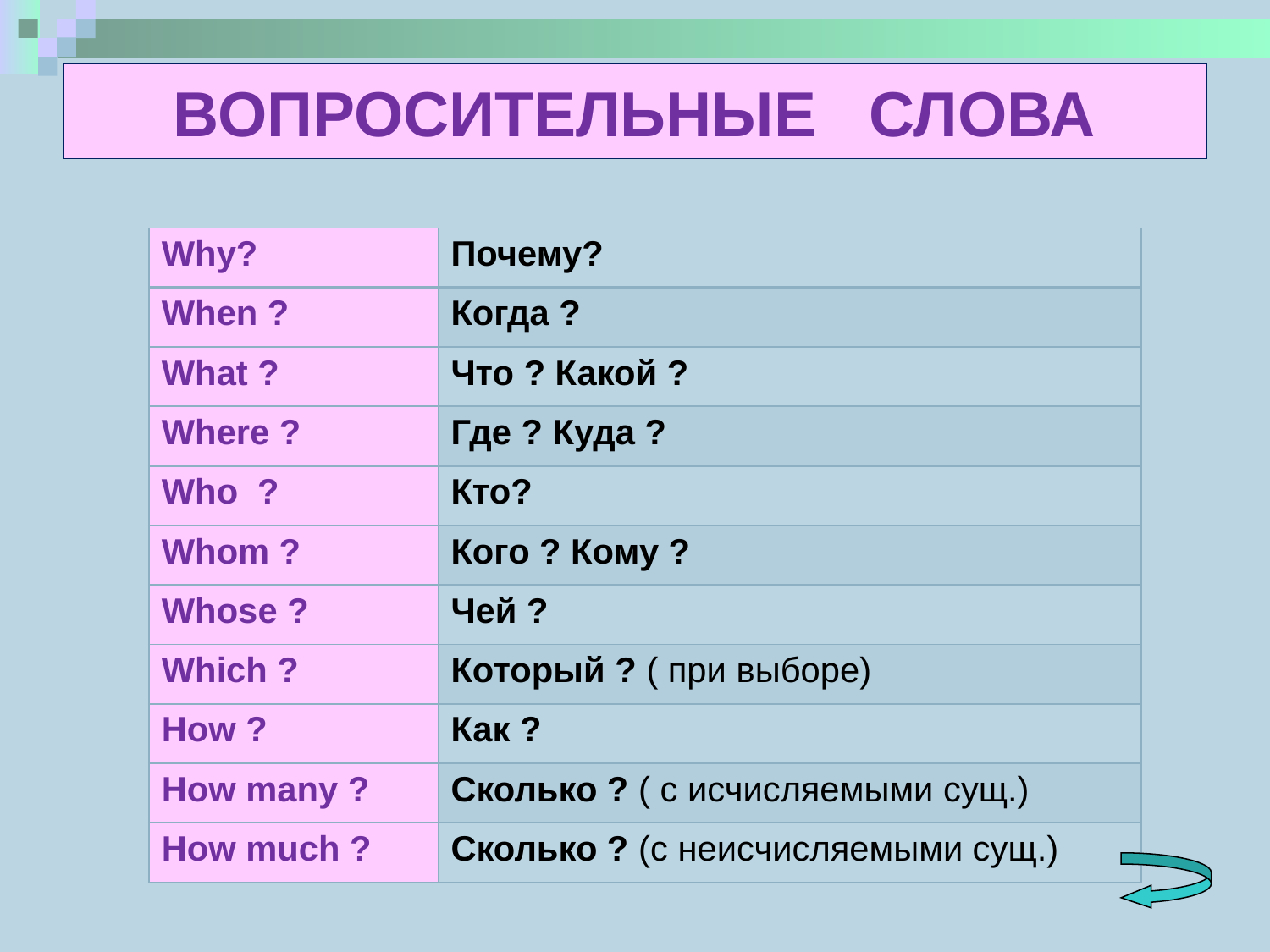

# ВОПРОСИТЕЛЬНЫЕ   СЛОВА
| Why? | Почему? |
| --- | --- |
| When ? | Когда ? |
| What ? | Что ? Какой ? |
| Where ? | Где ? Куда ? |
| Who ? | Кто? |
| Whom ? | Кого ? Кому ? |
| Whose ? | Чей ? |
| Which ? | Который ? ( при выборе) |
| How ? | Как ? |
| How many ? | Сколько ? ( с исчисляемыми сущ.) |
| How much ? | Сколько ? (с неисчисляемыми сущ.) |